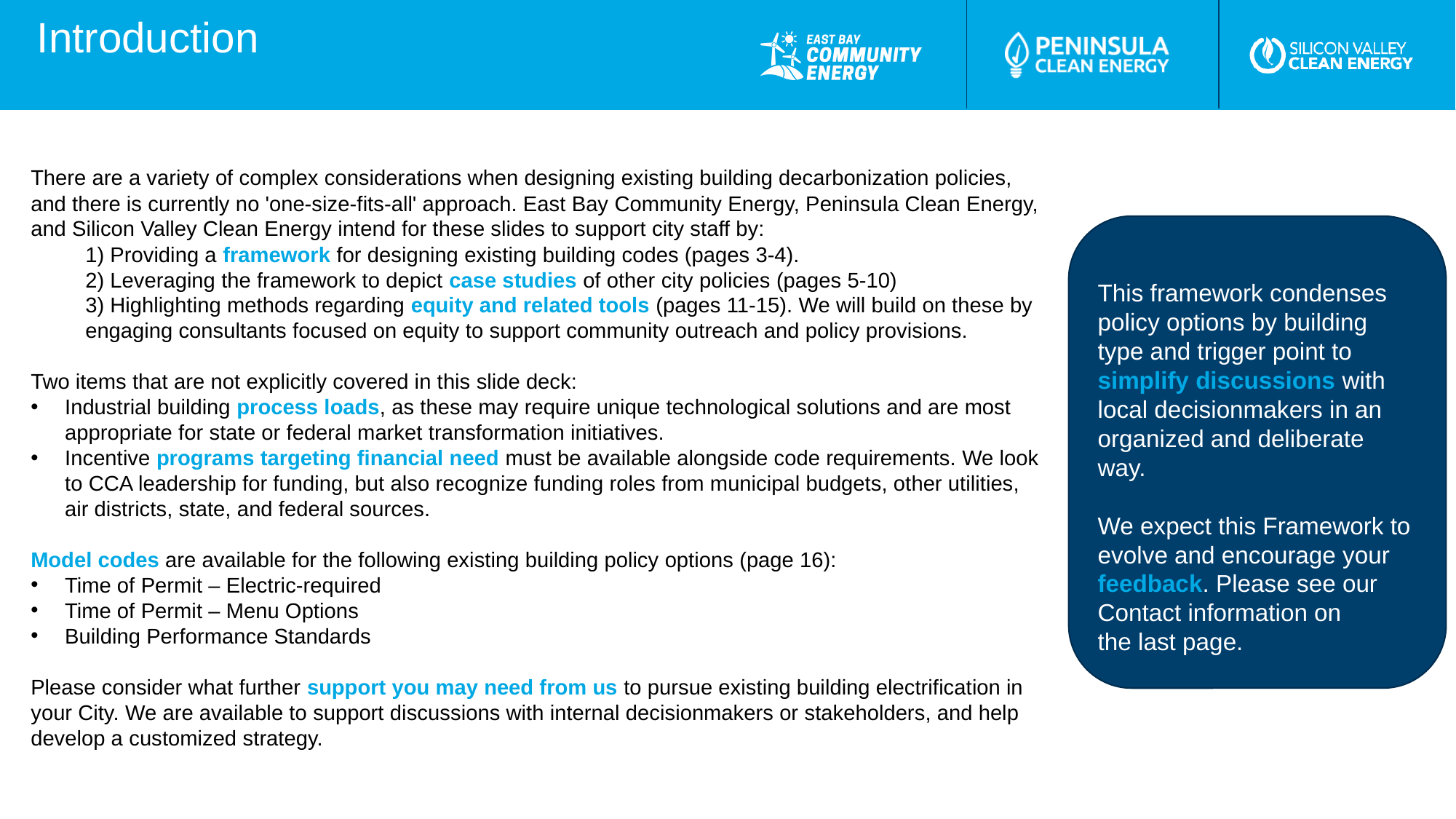

Introduction
There are a variety of complex considerations when designing existing building decarbonization policies, and there is currently no 'one-size-fits-all' approach. East Bay Community Energy, Peninsula Clean Energy, and Silicon Valley Clean Energy intend for these slides to support city staff by:
1) Providing a framework for designing existing building codes (pages 3-4).
2) Leveraging the framework to depict case studies of other city policies (pages 5-10)
3) Highlighting methods regarding equity and related tools (pages 11-15). We will build on these by engaging consultants focused on equity to support community outreach and policy provisions.

Two items that are not explicitly covered in this slide deck:
Industrial building process loads, as these may require unique technological solutions and are most appropriate for state or federal market transformation initiatives.
Incentive programs targeting financial need must be available alongside code requirements. We look to CCA leadership for funding, but also recognize funding roles from municipal budgets, other utilities, air districts, state, and federal sources.

Model codes are available for the following existing building policy options (page 16):
Time of Permit – Electric-required
Time of Permit – Menu Options
Building Performance Standards

Please consider what further support you may need from us to pursue existing building electrification in your City. We are available to support discussions with internal decisionmakers or stakeholders, and help develop a customized strategy.
​
This framework condenses policy options by building type and trigger point to
simplify discussions with local decisionmakers in an organized and deliberate way.

We expect this Framework to evolve and encourage your feedback. Please see our Contact information on the last page.